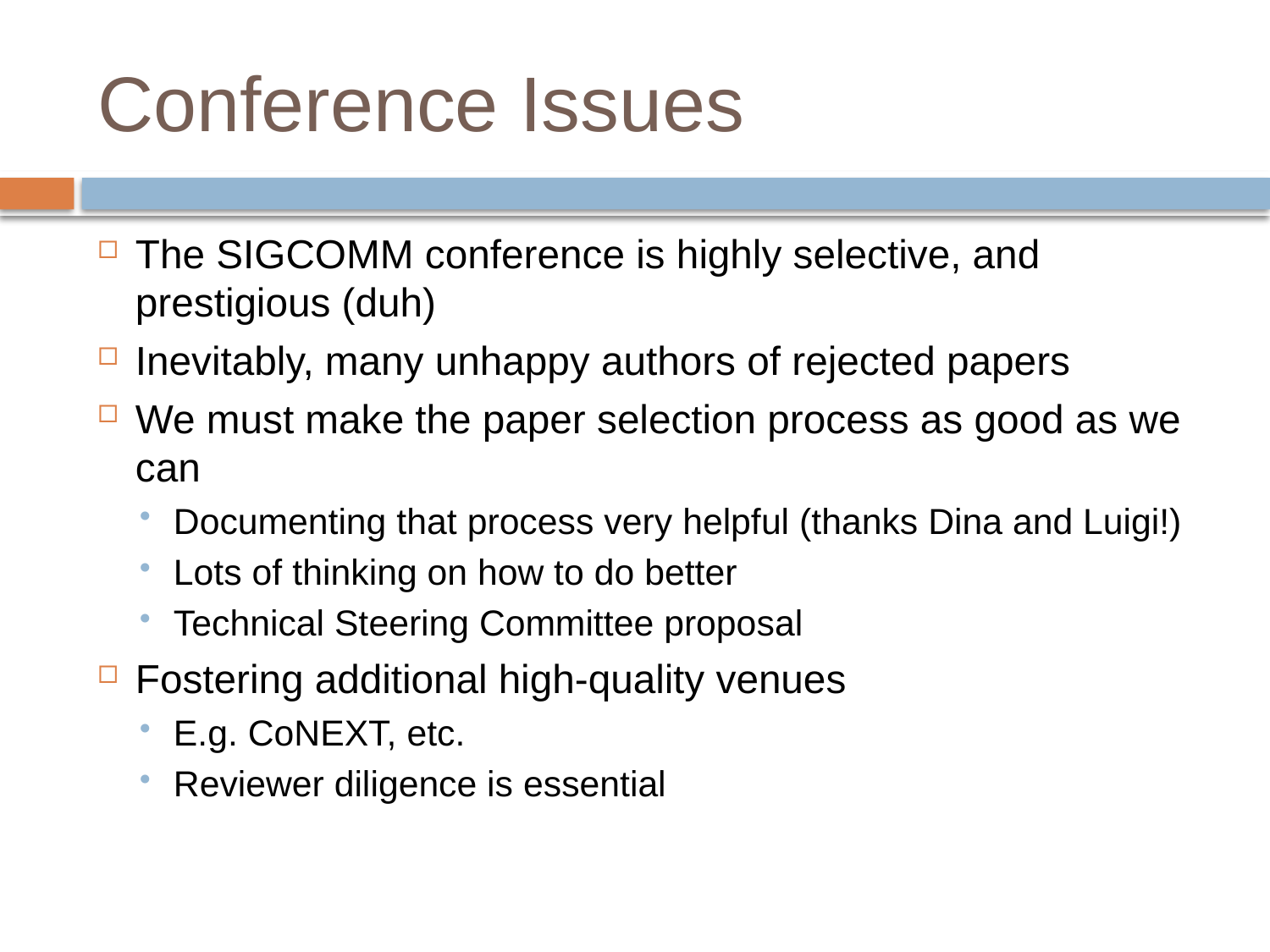

# Conference Issues
The SIGCOMM conference is highly selective, and prestigious (duh)
Inevitably, many unhappy authors of rejected papers
We must make the paper selection process as good as we can
Documenting that process very helpful (thanks Dina and Luigi!)
Lots of thinking on how to do better
Technical Steering Committee proposal
Fostering additional high-quality venues
E.g. CoNEXT, etc.
Reviewer diligence is essential